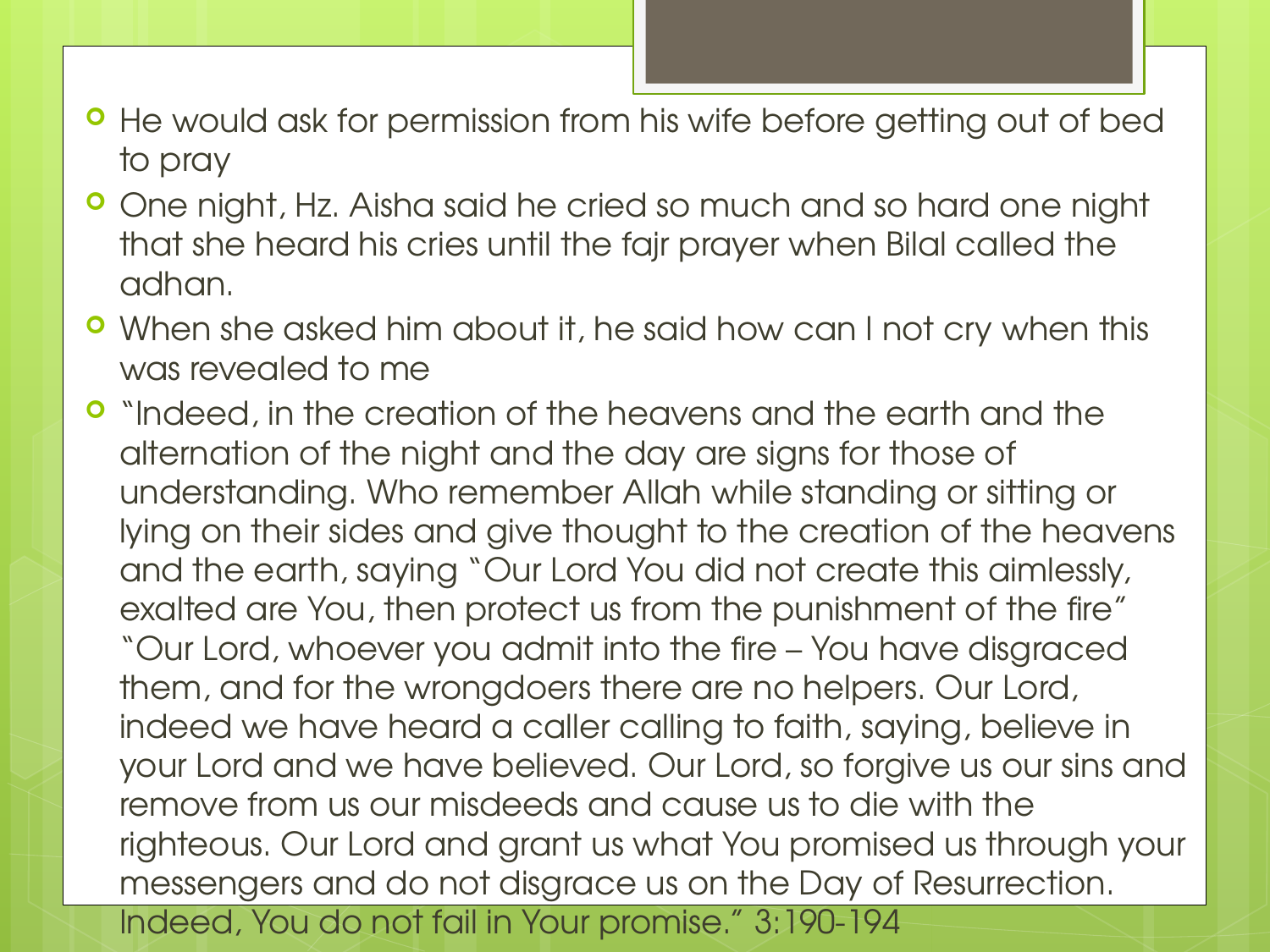

He would ask for permission from his wife before getting out of bed to pray
One night, Hz. Aisha said he cried so much and so hard one night that she heard his cries until the fajr prayer when Bilal called the adhan.
When she asked him about it, he said how can I not cry when this was revealed to me
“Indeed, in the creation of the heavens and the earth and the alternation of the night and the day are signs for those of understanding. Who remember Allah while standing or sitting or lying on their sides and give thought to the creation of the heavens and the earth, saying “Our Lord You did not create this aimlessly, exalted are You, then protect us from the punishment of the fire” “Our Lord, whoever you admit into the fire – You have disgraced them, and for the wrongdoers there are no helpers. Our Lord, indeed we have heard a caller calling to faith, saying, believe in your Lord and we have believed. Our Lord, so forgive us our sins and remove from us our misdeeds and cause us to die with the righteous. Our Lord and grant us what You promised us through your messengers and do not disgrace us on the Day of Resurrection. Indeed, You do not fail in Your promise.” 3:190-194